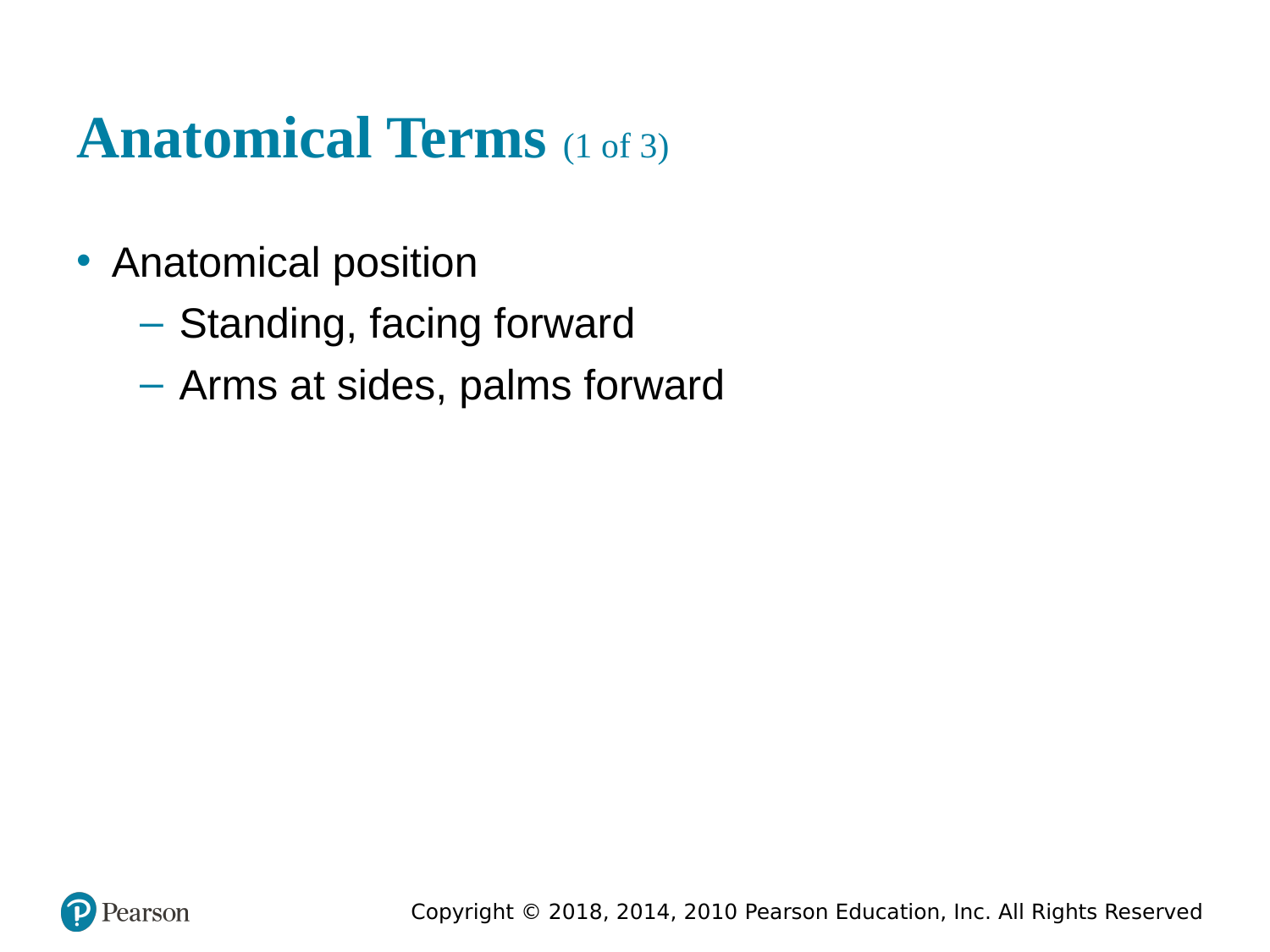

# Anatomical Terms (1 of 3)
Anatomical position
Standing, facing forward
Arms at sides, palms forward